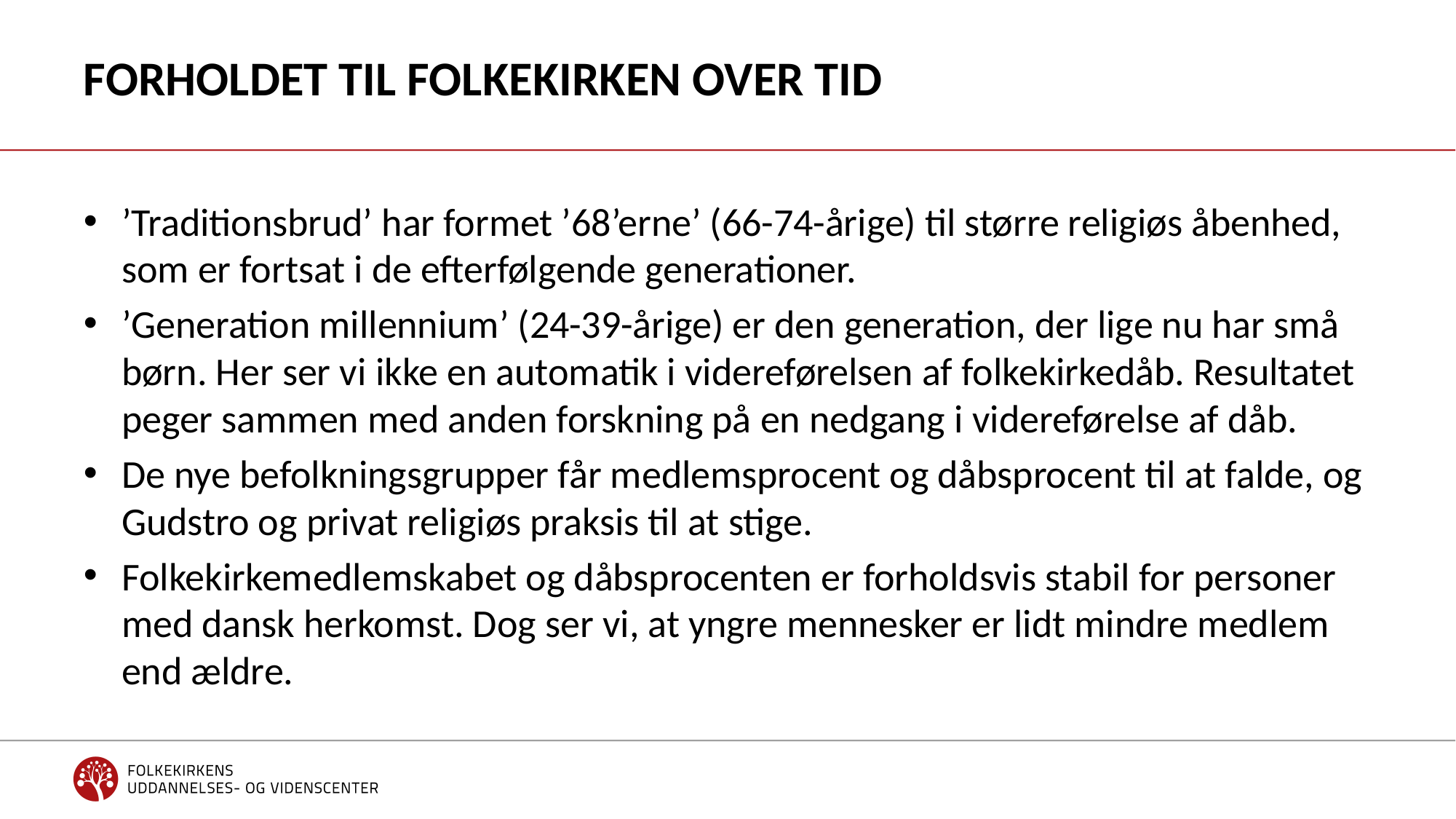

# forholdet til folkekirken over tid
’Traditionsbrud’ har formet ’68’erne’ (66-74-årige) til større religiøs åbenhed, som er fortsat i de efterfølgende generationer.
’Generation millennium’ (24-39-årige) er den generation, der lige nu har små børn. Her ser vi ikke en automatik i videreførelsen af folkekirkedåb. Resultatet peger sammen med anden forskning på en nedgang i videreførelse af dåb.
De nye befolkningsgrupper får medlemsprocent og dåbsprocent til at falde, og Gudstro og privat religiøs praksis til at stige.
Folkekirkemedlemskabet og dåbsprocenten er forholdsvis stabil for personer med dansk herkomst. Dog ser vi, at yngre mennesker er lidt mindre medlem end ældre.